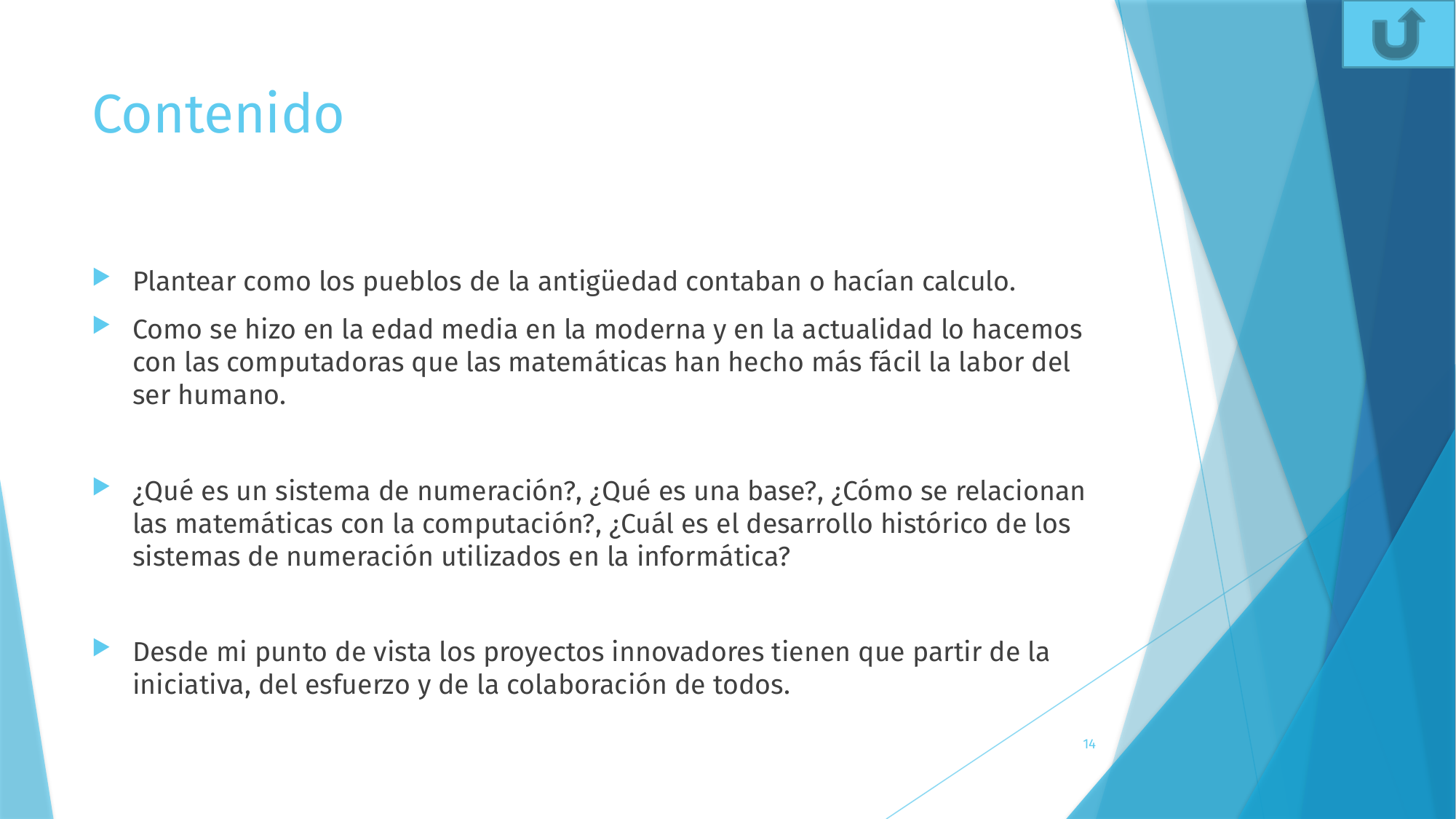

# Contenido
Plantear como los pueblos de la antigüedad contaban o hacían calculo.
Como se hizo en la edad media en la moderna y en la actualidad lo hacemos con las computadoras que las matemáticas han hecho más fácil la labor del ser humano.

¿Qué es un sistema de numeración?, ¿Qué es una base?, ¿Cómo se relacionan las matemáticas con la computación?, ¿Cuál es el desarrollo histórico de los sistemas de numeración utilizados en la informática?

Desde mi punto de vista los proyectos innovadores tienen que partir de la iniciativa, del esfuerzo y de la colaboración de todos.
14